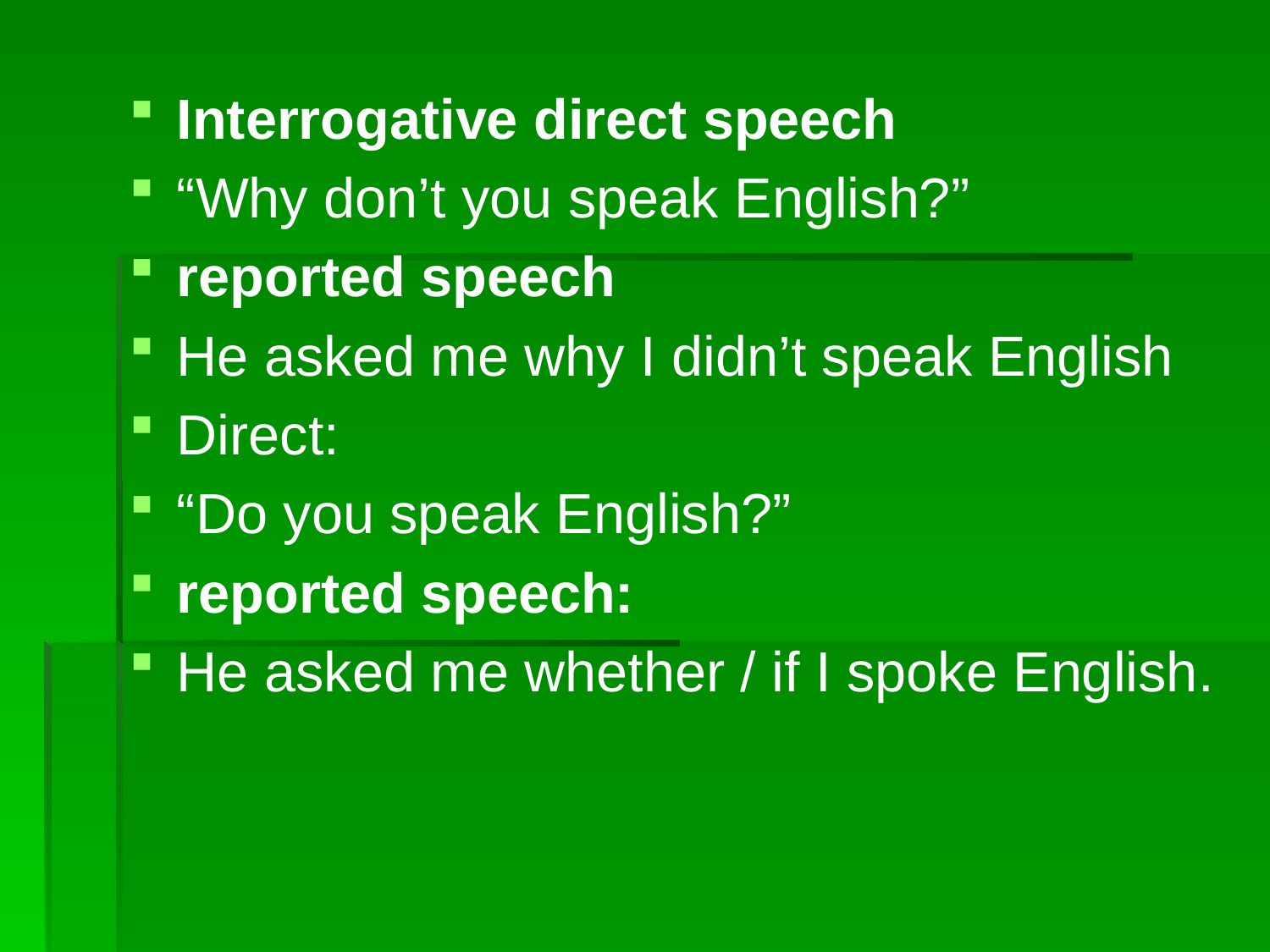

Interrogative direct speech
“Why don’t you speak English?”
reported speech
He asked me why I didn’t speak English
Direct:
“Do you speak English?”
reported speech:
He asked me whether / if I spoke English.